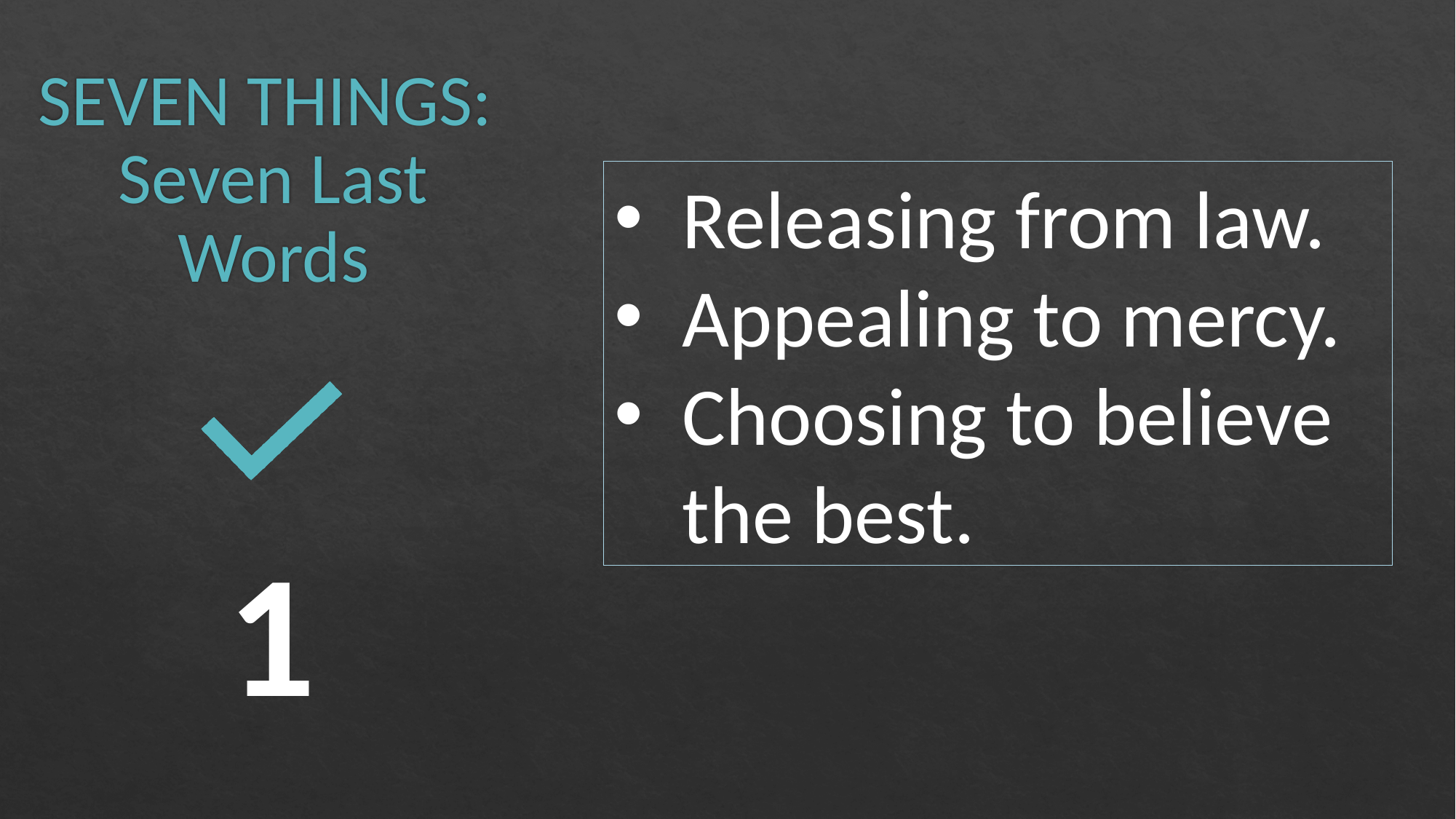

# SEVEN THINGS: Seven Last Words
Releasing from law.
Appealing to mercy.
Choosing to believe the best.
1